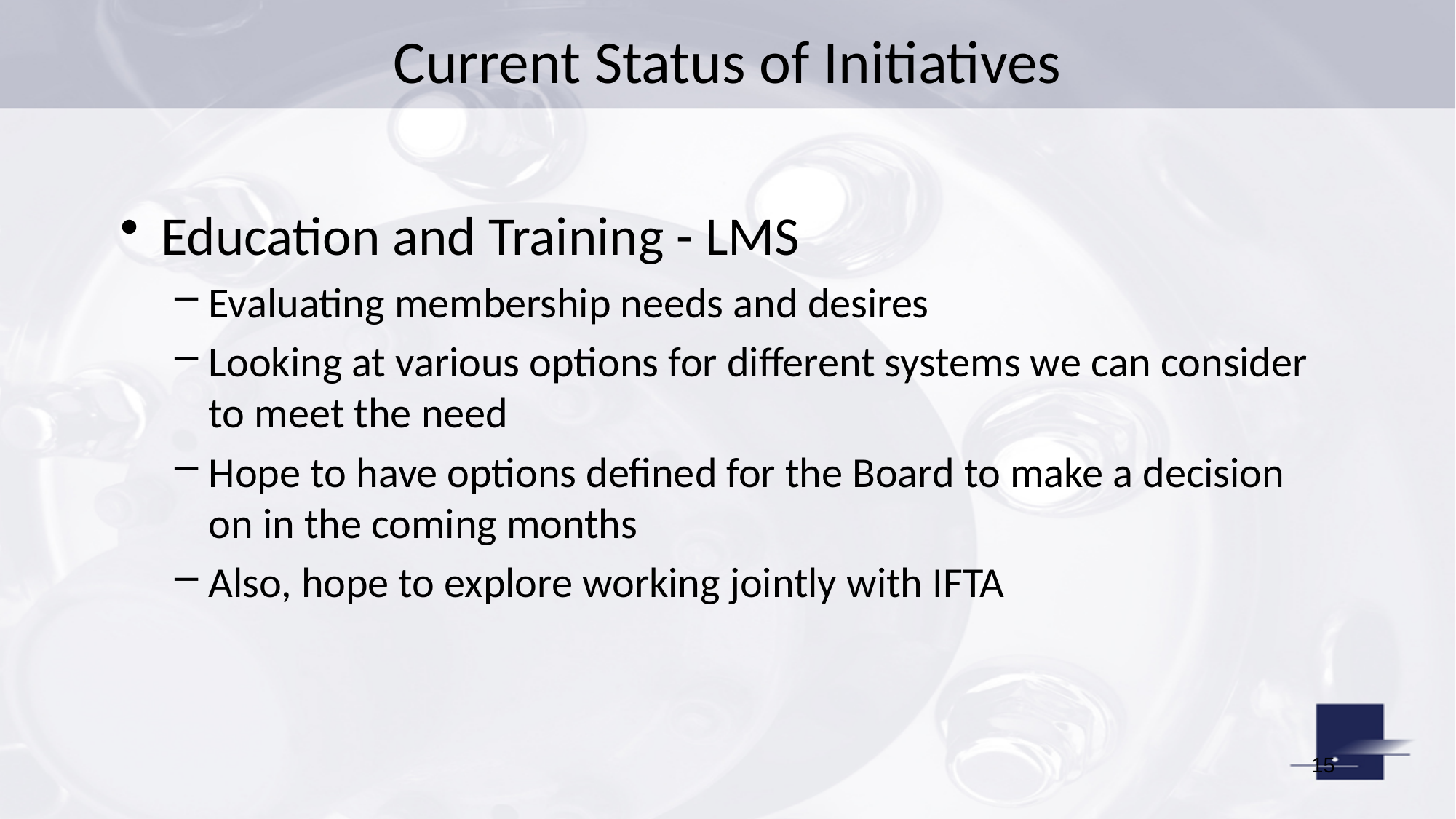

# Current Status of Initiatives
Education and Training - LMS
Evaluating membership needs and desires
Looking at various options for different systems we can consider to meet the need
Hope to have options defined for the Board to make a decision on in the coming months
Also, hope to explore working jointly with IFTA

15